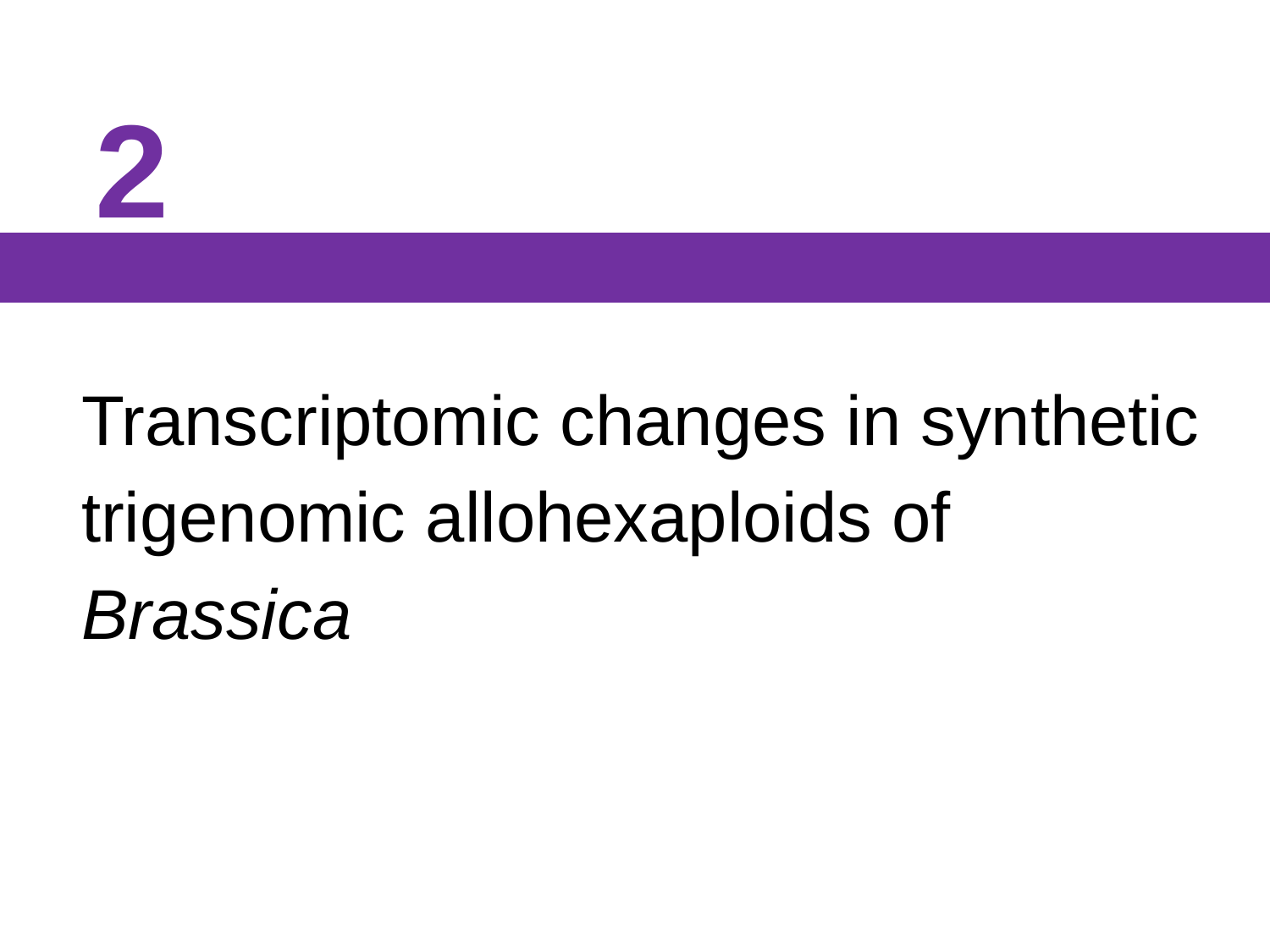

2

Transcriptomic changes in synthetic trigenomic allohexaploids of Brassica